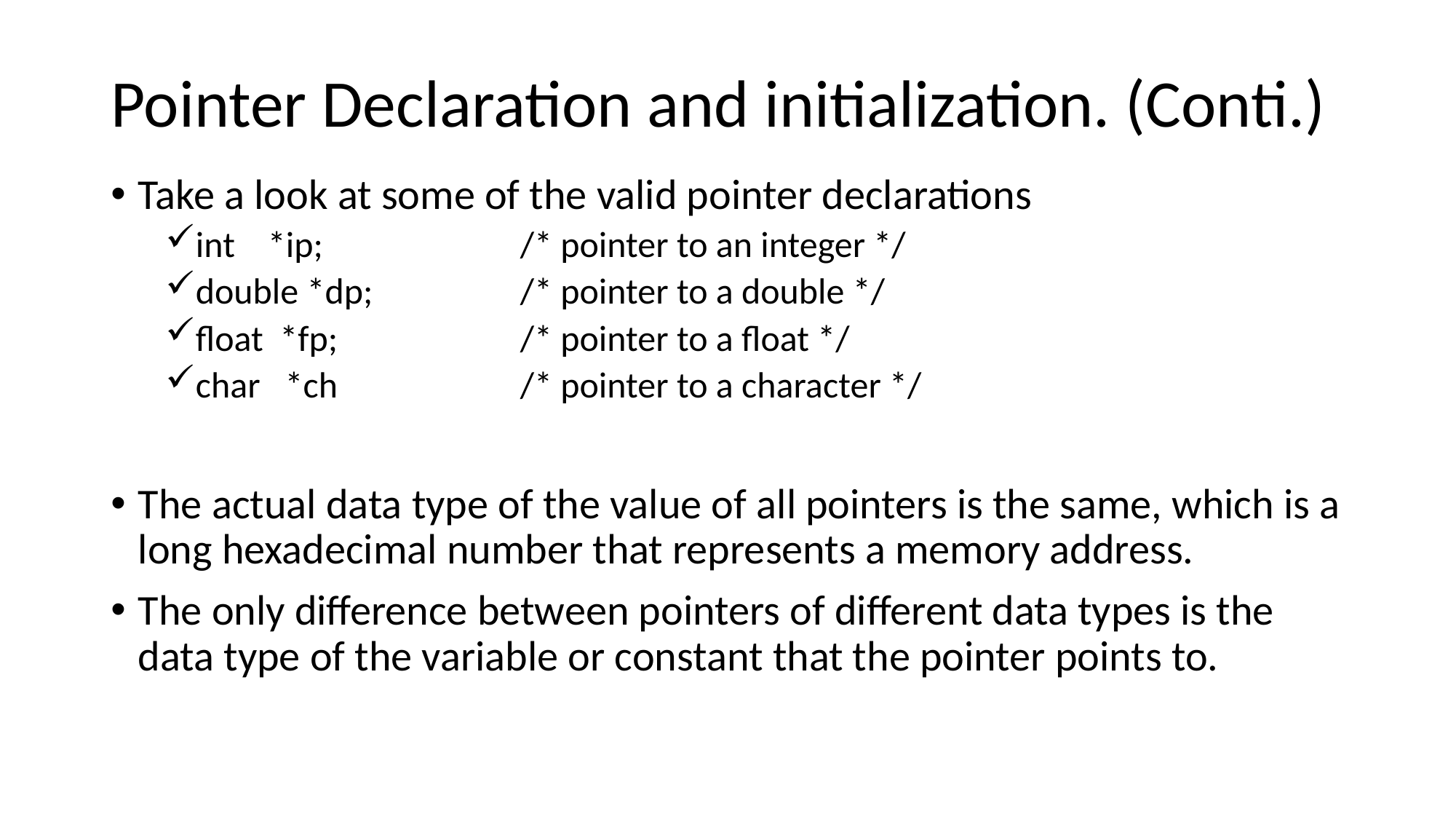

# Pointer Declaration and initialization. (Conti.)
Take a look at some of the valid pointer declarations
int    *ip;    		/* pointer to an integer */
double *dp;    		/* pointer to a double */
float  *fp;    		/* pointer to a float */
char   *ch     		/* pointer to a character */

The actual data type of the value of all pointers is the same, which is a long hexadecimal number that represents a memory address.
The only difference between pointers of different data types is the data type of the variable or constant that the pointer points to.